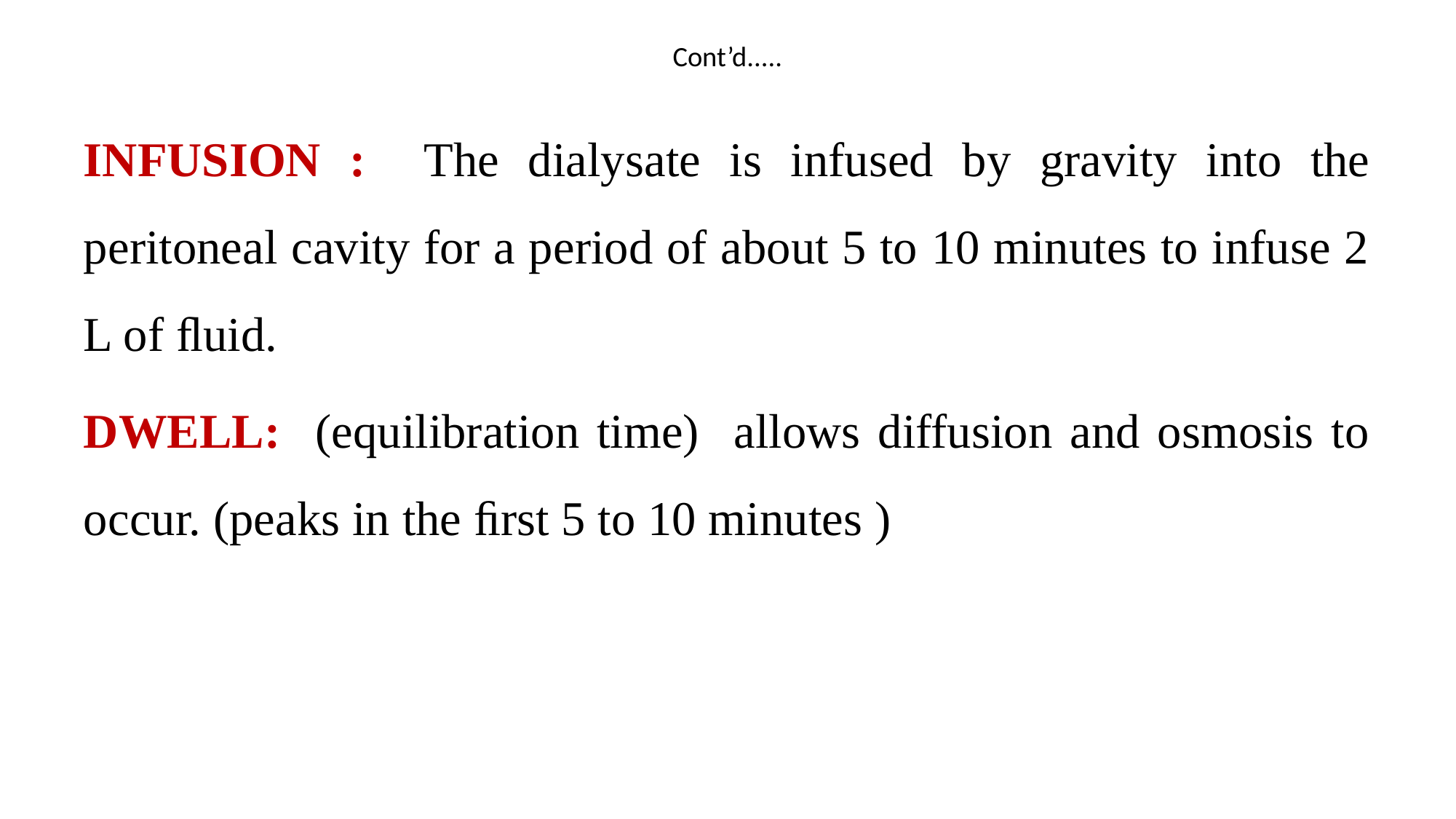

# Cont’d.....
INFUSION :  The dialysate is infused by gravity into the peritoneal cavity for a period of about 5 to 10 minutes to infuse 2 L of ﬂuid.
DWELL:  (equilibration time)  allows diffusion and osmosis to occur. (peaks in the ﬁrst 5 to 10 minutes )